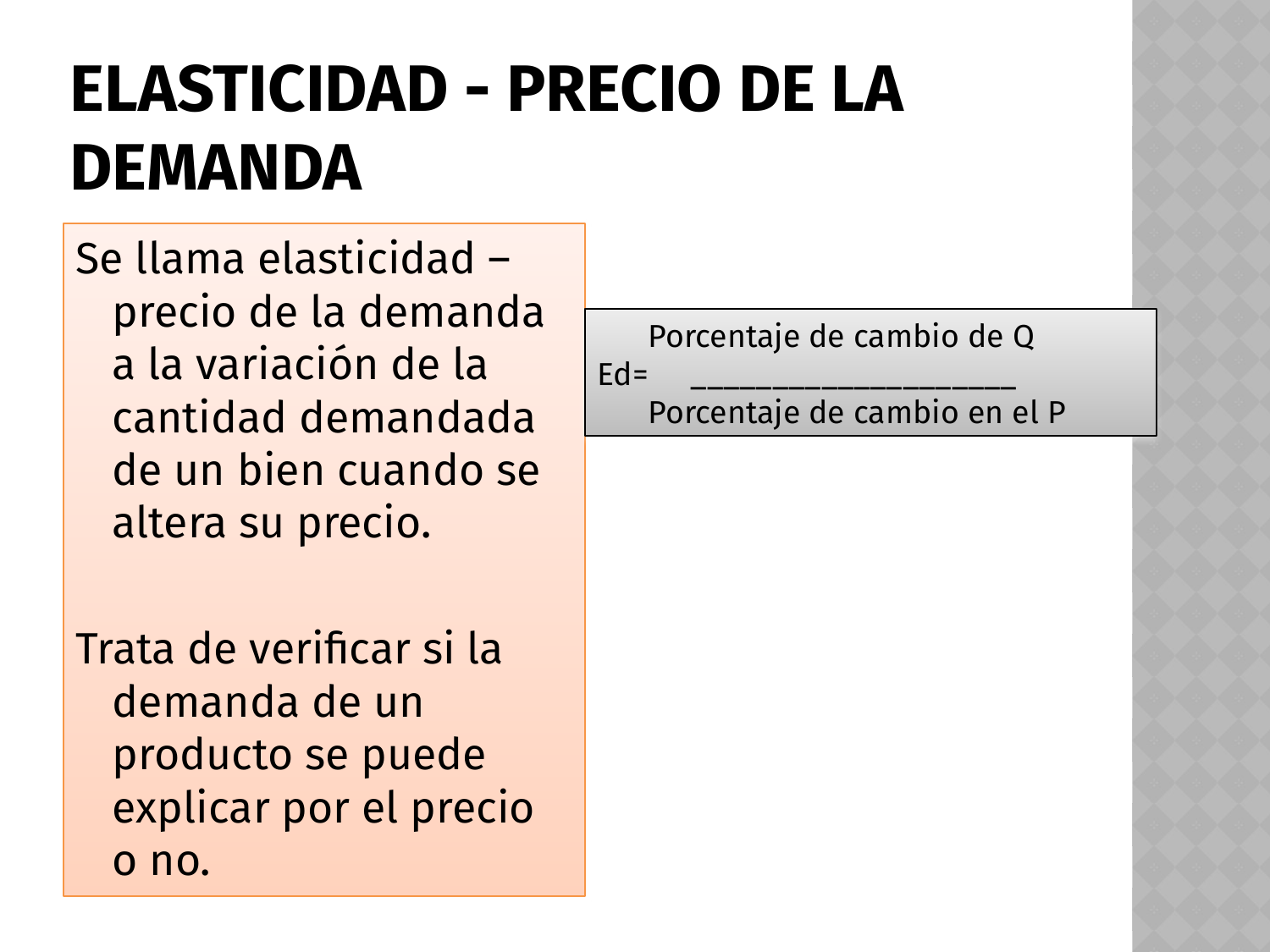

# Elasticidad - precio de la demanda
Se llama elasticidad – precio de la demanda a la variación de la cantidad demandada de un bien cuando se altera su precio.

Trata de verificar si la demanda de un producto se puede explicar por el precio o no.
      Porcentaje de cambio de Q
Ed=     ____________________
      Porcentaje de cambio en el P